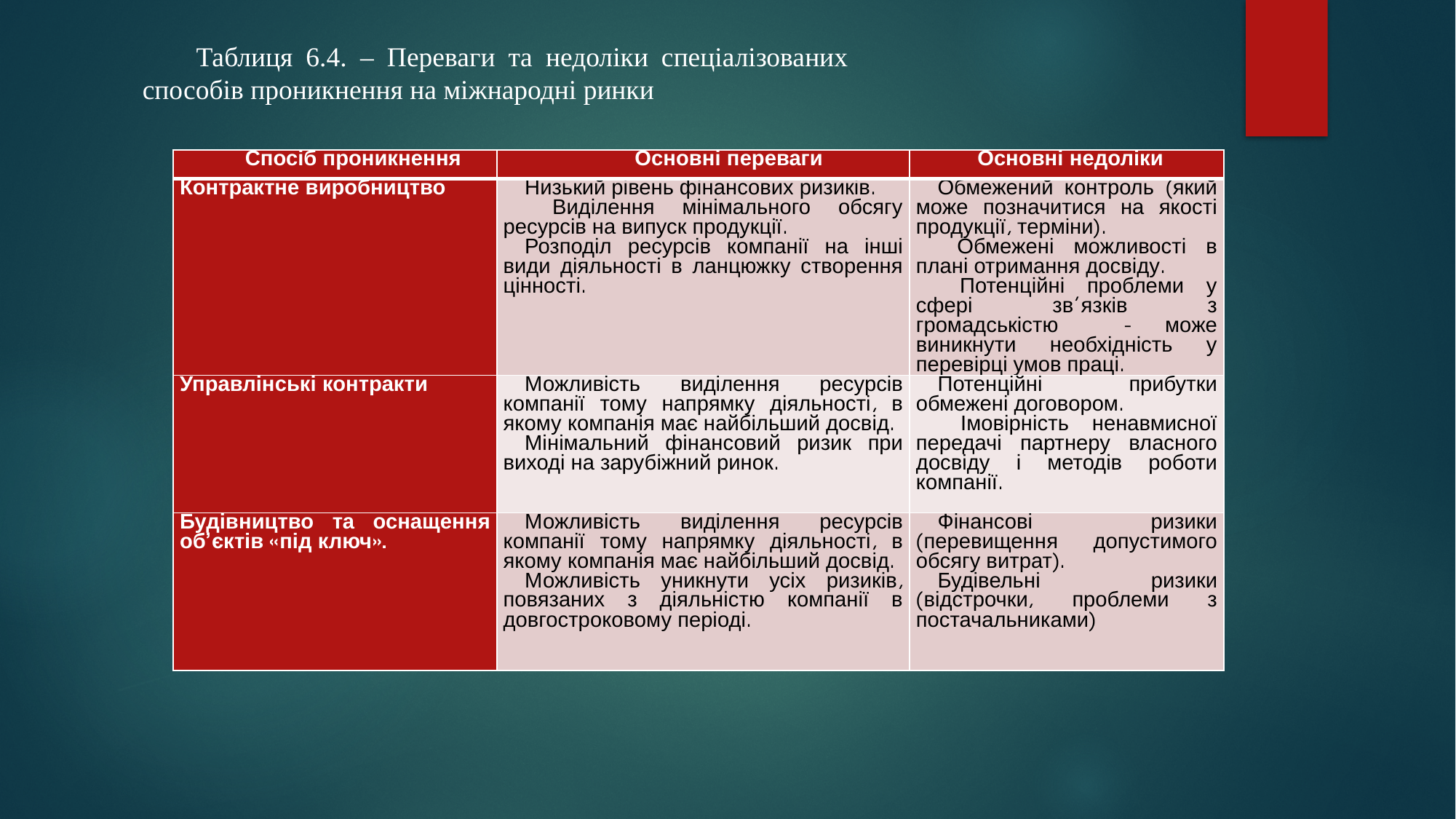

Таблиця 6.4. – Переваги та недоліки спеціалізованих способів проникнення на міжнародні ринки
#
| Спосіб проникнення | Основні переваги | Основні недоліки |
| --- | --- | --- |
| Контрактне виробництво | Низький рівень фінансових ризиків. Виділення мінімального обсягу ресурсів на випуск продукції. Розподіл ресурсів компанії на інші види діяльності в ланцюжку створення цінності. | Обмежений контроль (який може позначитися на якості продукції, терміни). Обмежені можливості в плані отримання досвіду. Потенційні проблеми у сфері зв’язків з громадськістю - може виникнути необхідність у перевірці умов праці. |
| Управлінські контракти | Можливість виділення ресурсів компанії тому напрямку діяльності, в якому компанія має найбільший досвід. Мінімальний фінансовий ризик при виході на зарубіжний ринок. | Потенційні прибутки обмежені договором. Імовірність ненавмисної передачі партнеру власного досвіду і методів роботи компанії. |
| Будівництво та оснащення об’єктів «під ключ». | Можливість виділення ресурсів компанії тому напрямку діяльності, в якому компанія має найбільший досвід. Можливість уникнути усіх ризиків, повязаних з діяльністю компанії в довгостроковому періоді. | Фінансові ризики (перевищення допустимого обсягу витрат). Будівельні ризики (відстрочки, проблеми з постачальниками) |